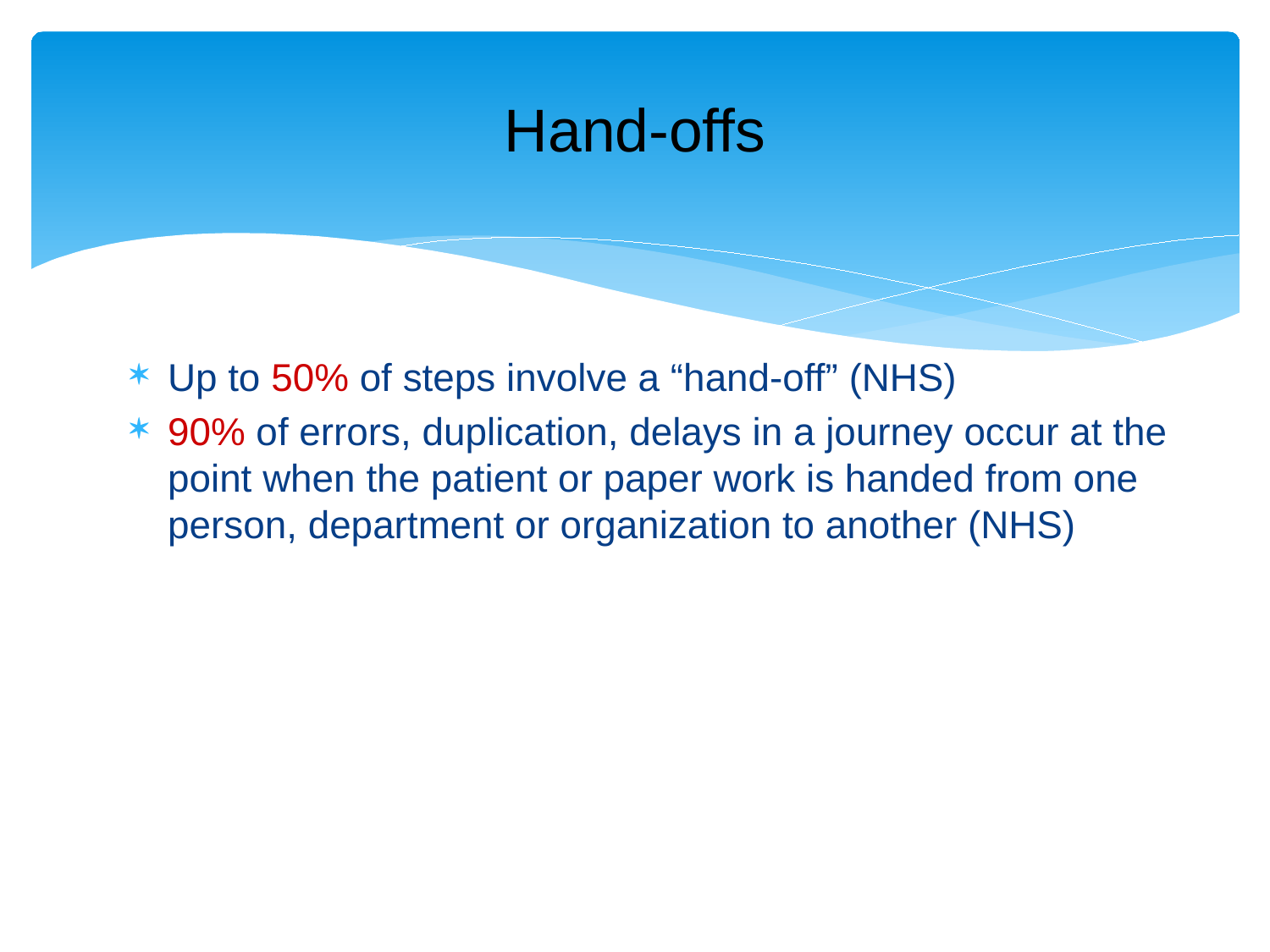

Hand-offs
Up to 50% of steps involve a “hand-off” (NHS)
90% of errors, duplication, delays in a journey occur at the point when the patient or paper work is handed from one person, department or organization to another (NHS)